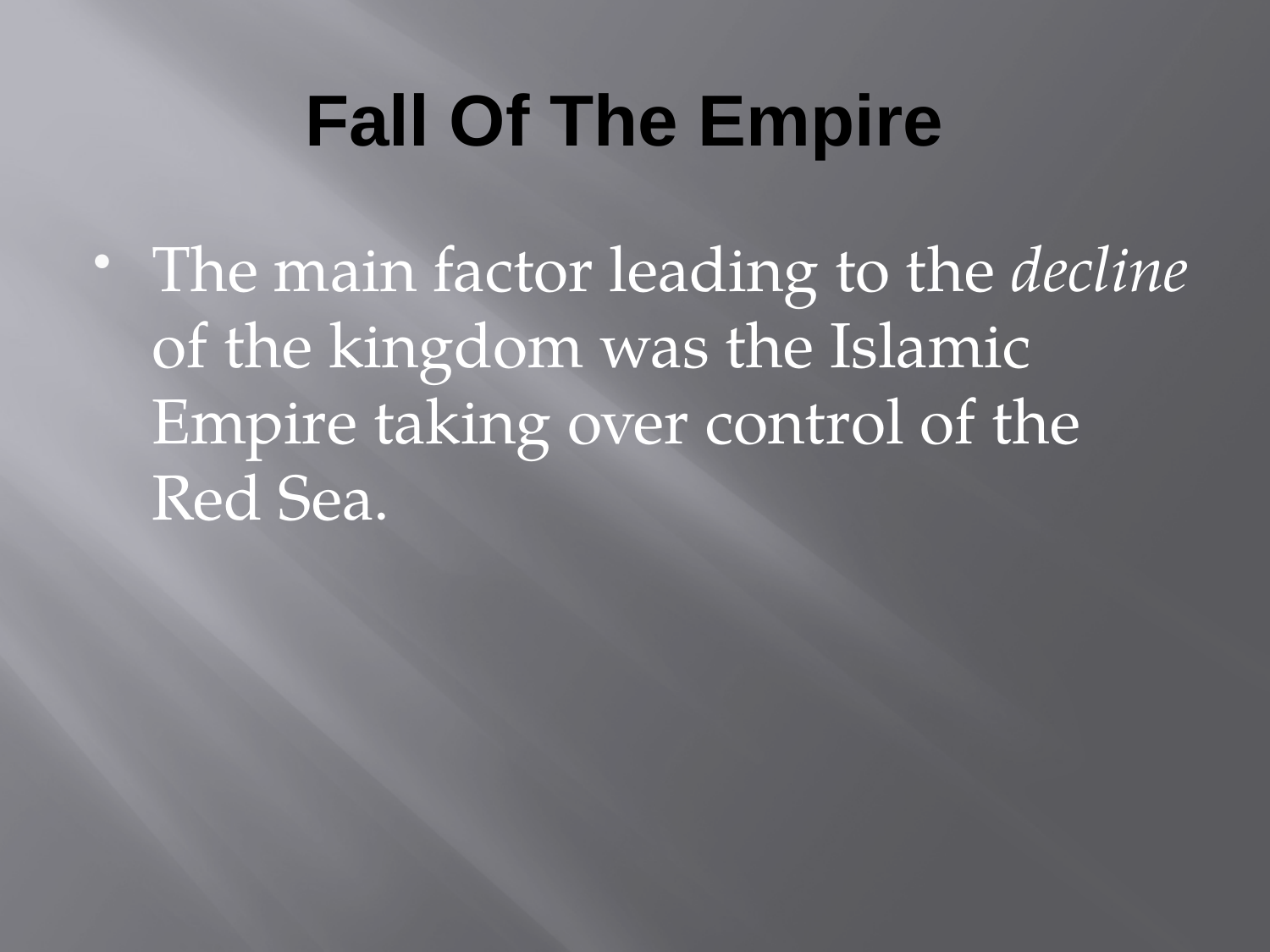

# Fall Of The Empire
The main factor leading to the decline of the kingdom was the Islamic Empire taking over control of the Red Sea.